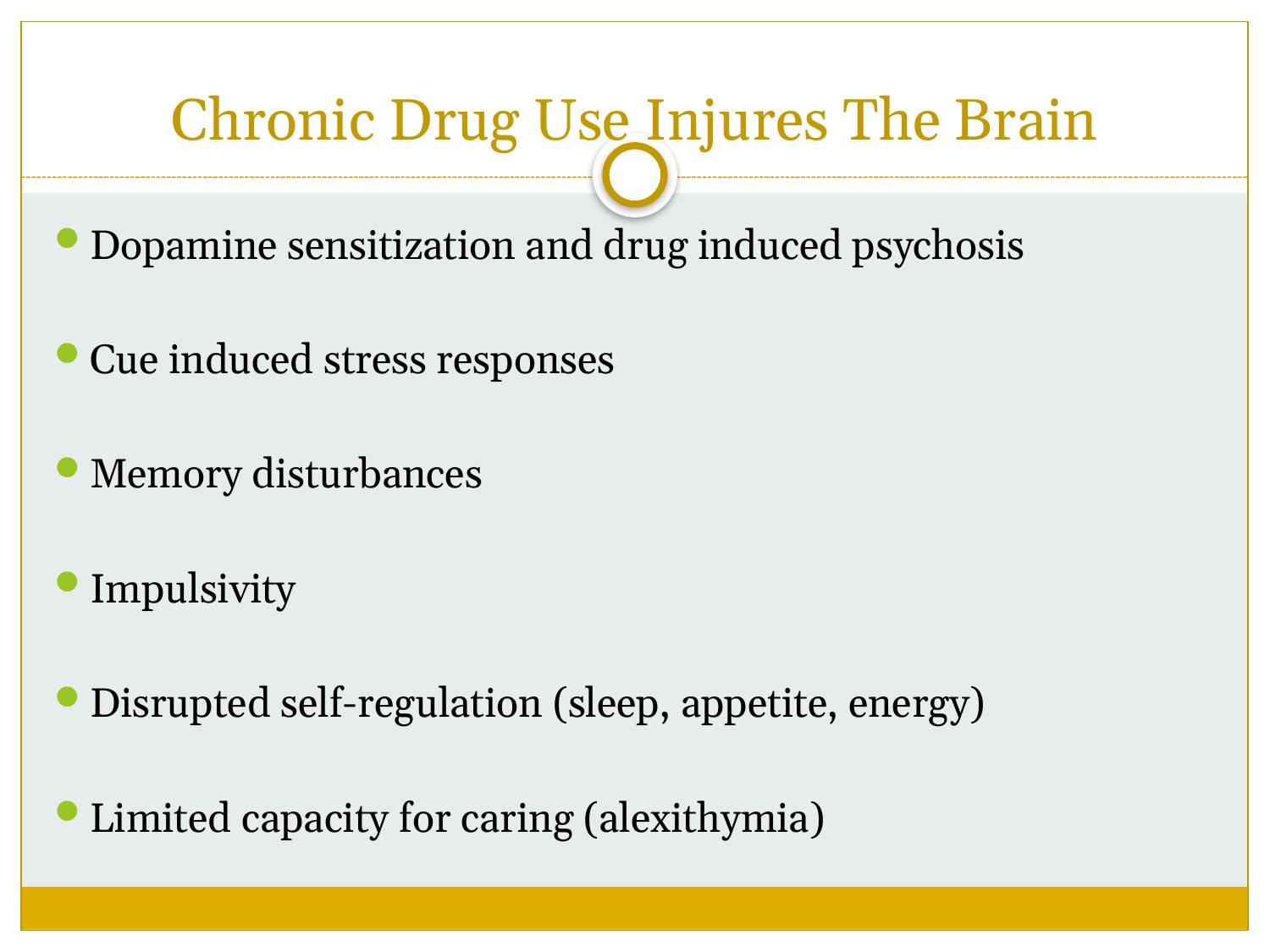

# Chronic Drug Use Injures The Brain
Dopamine sensitization and drug induced psychosis

Cue induced stress responses

Memory disturbances

Impulsivity

Disrupted self-regulation (sleep, appetite, energy)

Limited capacity for caring (alexithymia)